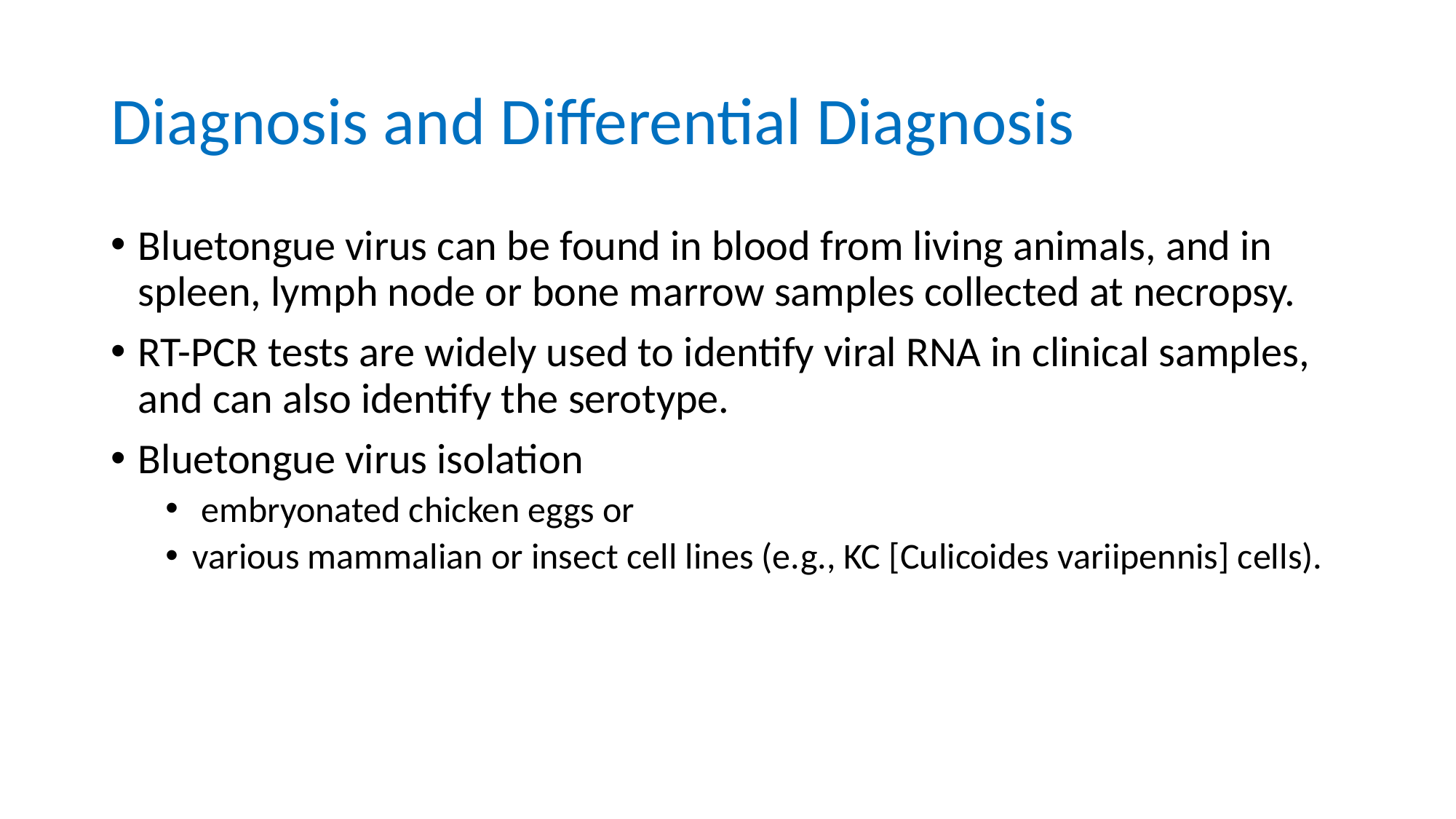

# Diagnosis and Differential Diagnosis
Bluetongue virus can be found in blood from living animals, and in spleen, lymph node or bone marrow samples collected at necropsy.
RT-PCR tests are widely used to identify viral RNA in clinical samples, and can also identify the serotype.
Bluetongue virus isolation
 embryonated chicken eggs or
various mammalian or insect cell lines (e.g., KC [Culicoides variipennis] cells).